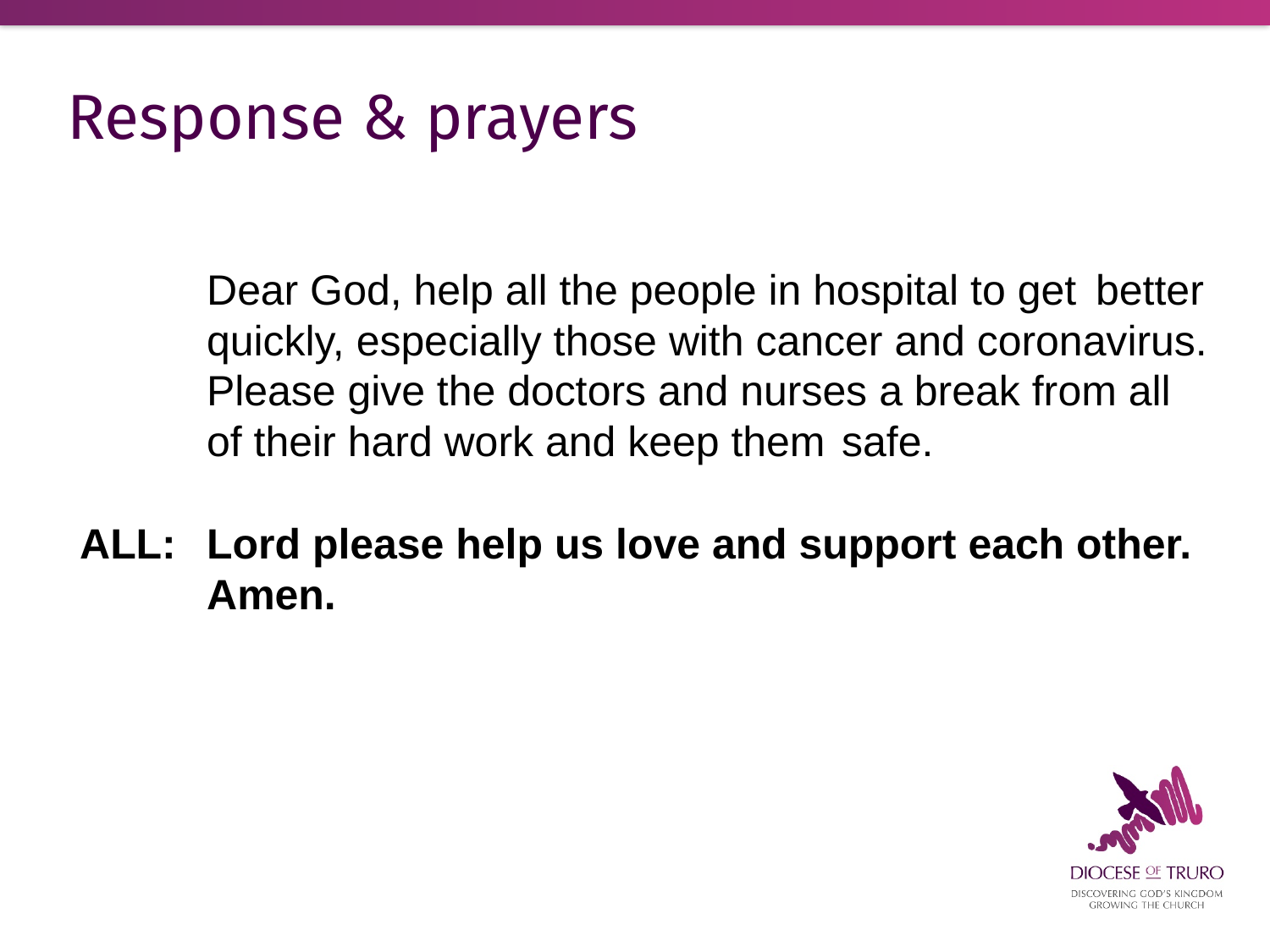

# Response & prayers
	Dear God, help all the people in hospital to get 	better 	quickly, especially those with cancer and coronavirus. 	Please give the doctors and nurses a break from all 	of their hard work and keep them 	safe.

ALL: 	Lord please help us love and support each other.
	Amen.